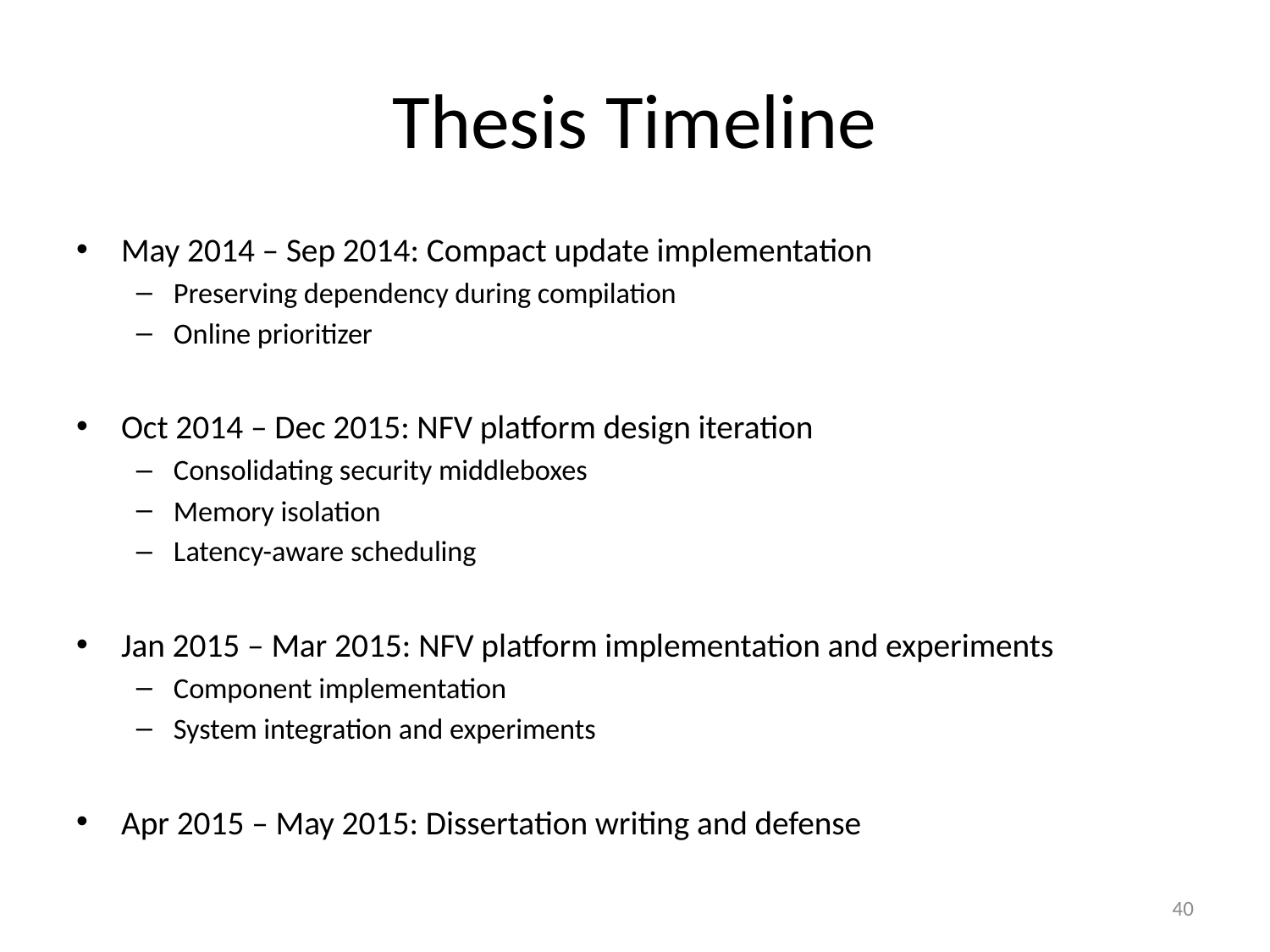

# Thesis Timeline
May 2014 – Sep 2014: Compact update implementation
Preserving dependency during compilation
Online prioritizer

Oct 2014 – Dec 2015: NFV platform design iteration
Consolidating security middleboxes
Memory isolation
Latency-aware scheduling

Jan 2015 – Mar 2015: NFV platform implementation and experiments
Component implementation
System integration and experiments

Apr 2015 – May 2015: Dissertation writing and defense
40